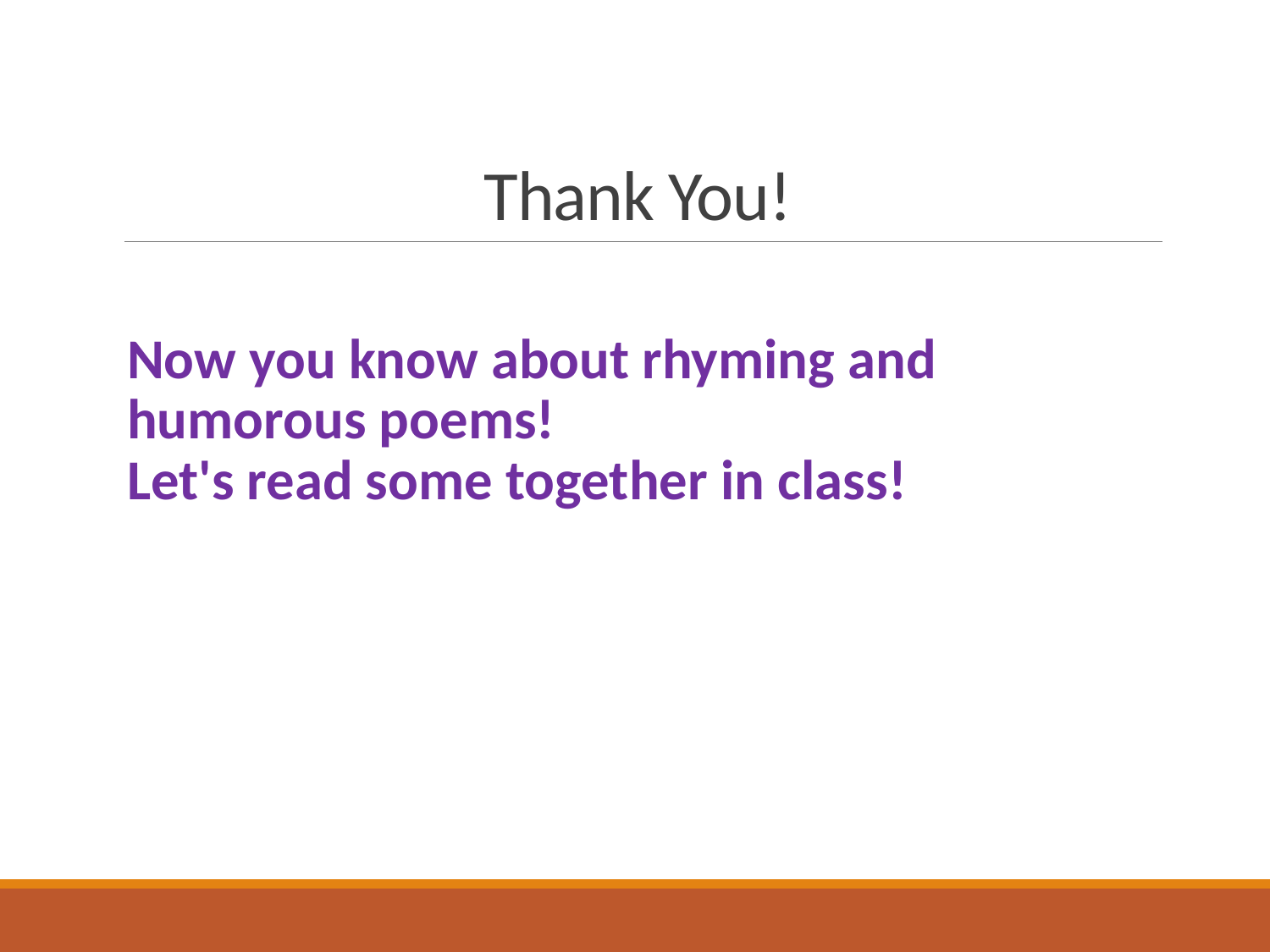

# Thank You!

Now you know about rhyming and humorous poems!
Let's read some together in class!